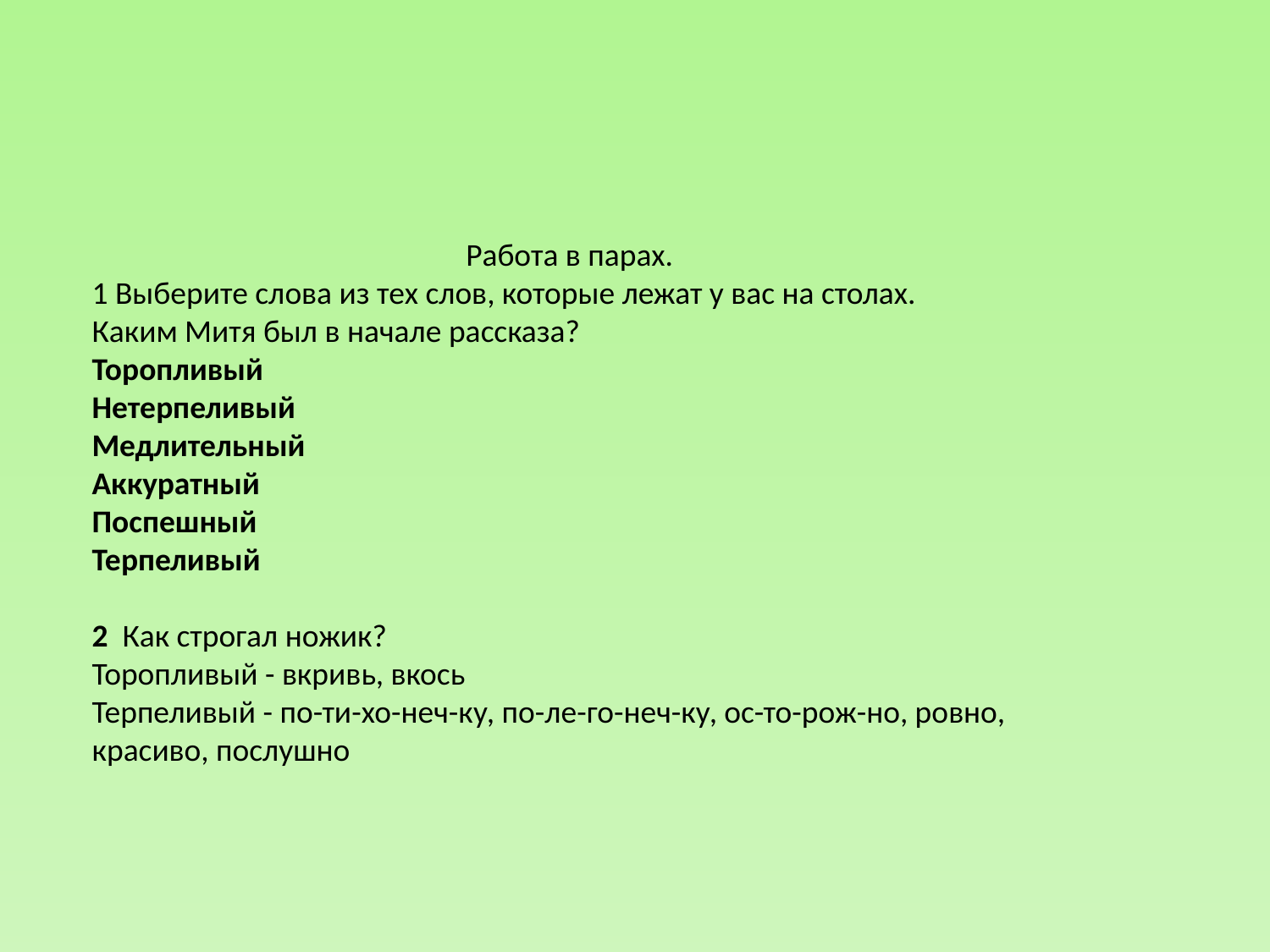

#

                                                    Работа в парах.
1 Выберите слова из тех слов, которые лежат у вас на столах.
Каким Митя был в начале рассказа?
Торопливый
Нетерпеливый
Медлительный
Аккуратный
Поспешный
Терпеливый

2  Как строгал ножик?
Торопливый - вкривь, вкось
Терпеливый - по-ти-хо-неч-ку, по-ле-го-неч-ку, ос-то-рож-но, ровно, красиво, послушно